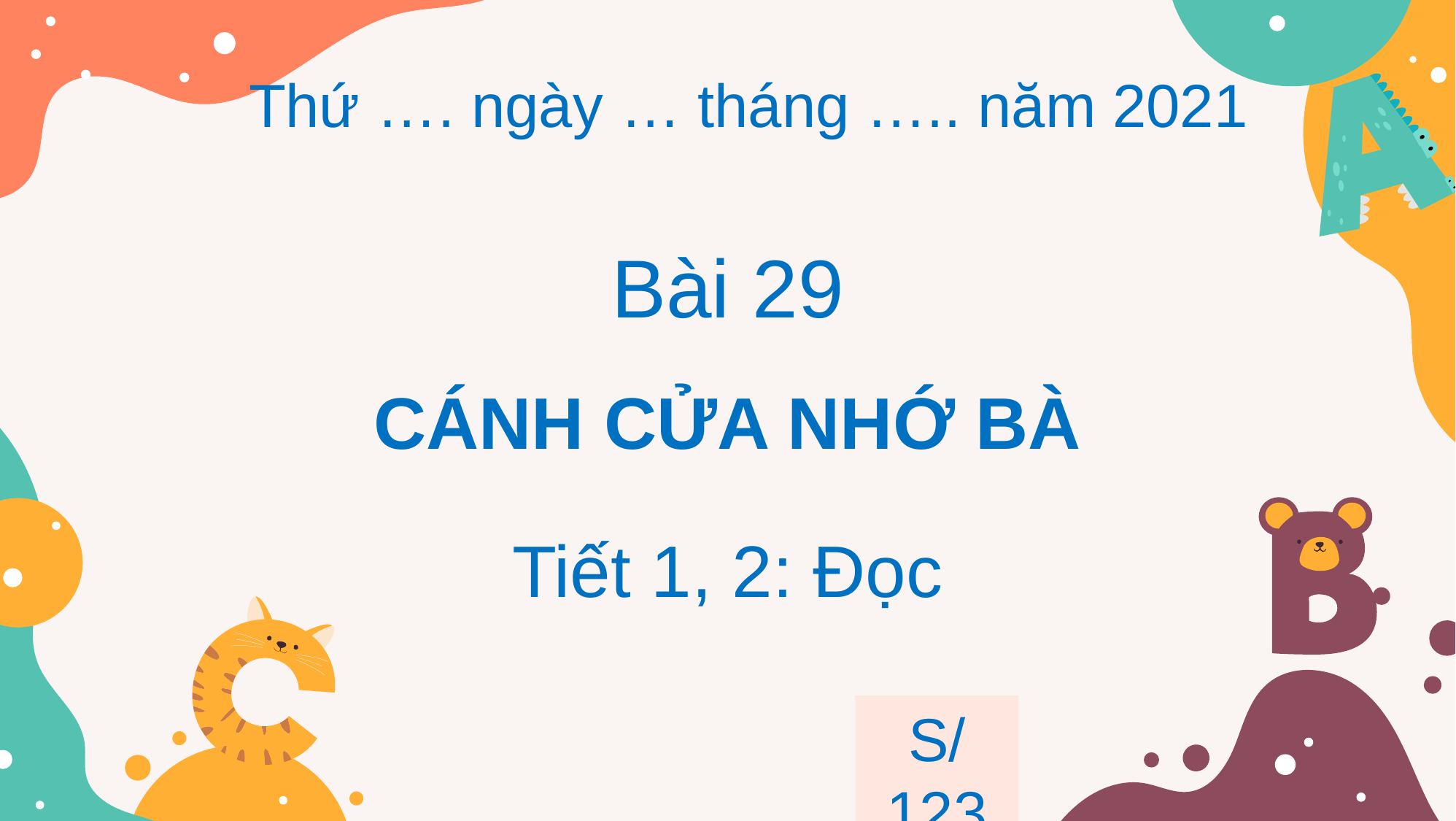

Thứ …. ngày … tháng ….. năm 2021

Bài 29
CÁNH CỬA NHỚ BÀ

Tiết 1, 2: Đọc

S/123